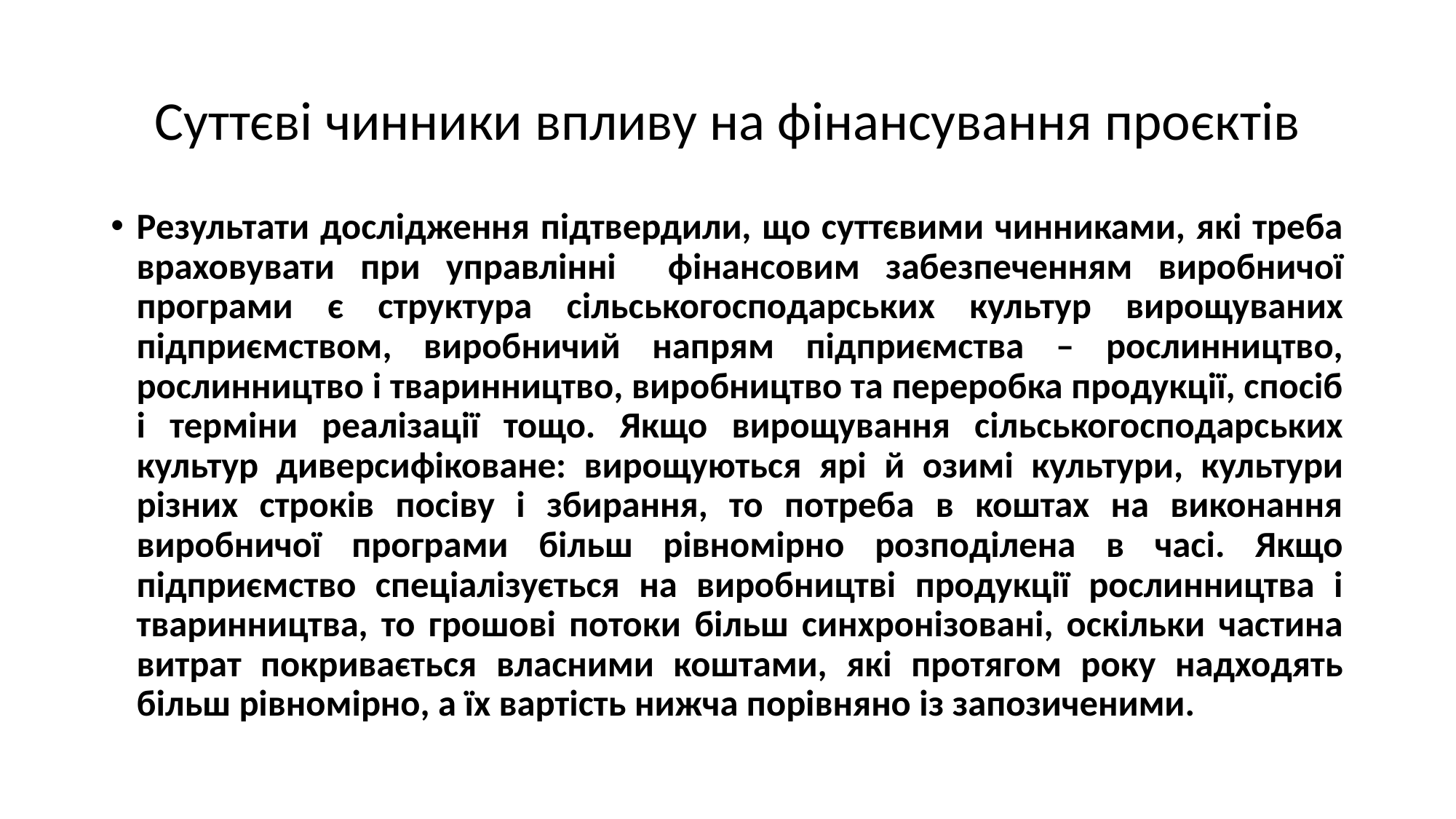

# Суттєві чинники впливу на фінансування проєктів
Результати дослідження підтвердили, що суттєвими чинниками, які треба враховувати при управлінні  фінансовим забезпеченням виробничої програми є структура сільськогосподарських культур вирощуваних підприємством, виробничий напрям підприємства – рослинництво, рослинництво і тваринництво, виробництво та переробка продукції, спосіб і терміни реалізації тощо. Якщо вирощування сільськогосподарських культур диверсифіковане: вирощуються ярі й озимі культури, культури різних строків посіву і збирання, то потреба в коштах на виконання виробничої програми більш рівномірно розподілена в часі. Якщо підприємство спеціалізується на виробництві продукції рослинництва і тваринництва, то грошові потоки більш синхронізовані, оскільки частина витрат покривається власними коштами, які протягом року надходять більш рівномірно, а їх вартість нижча порівняно із запозиченими.